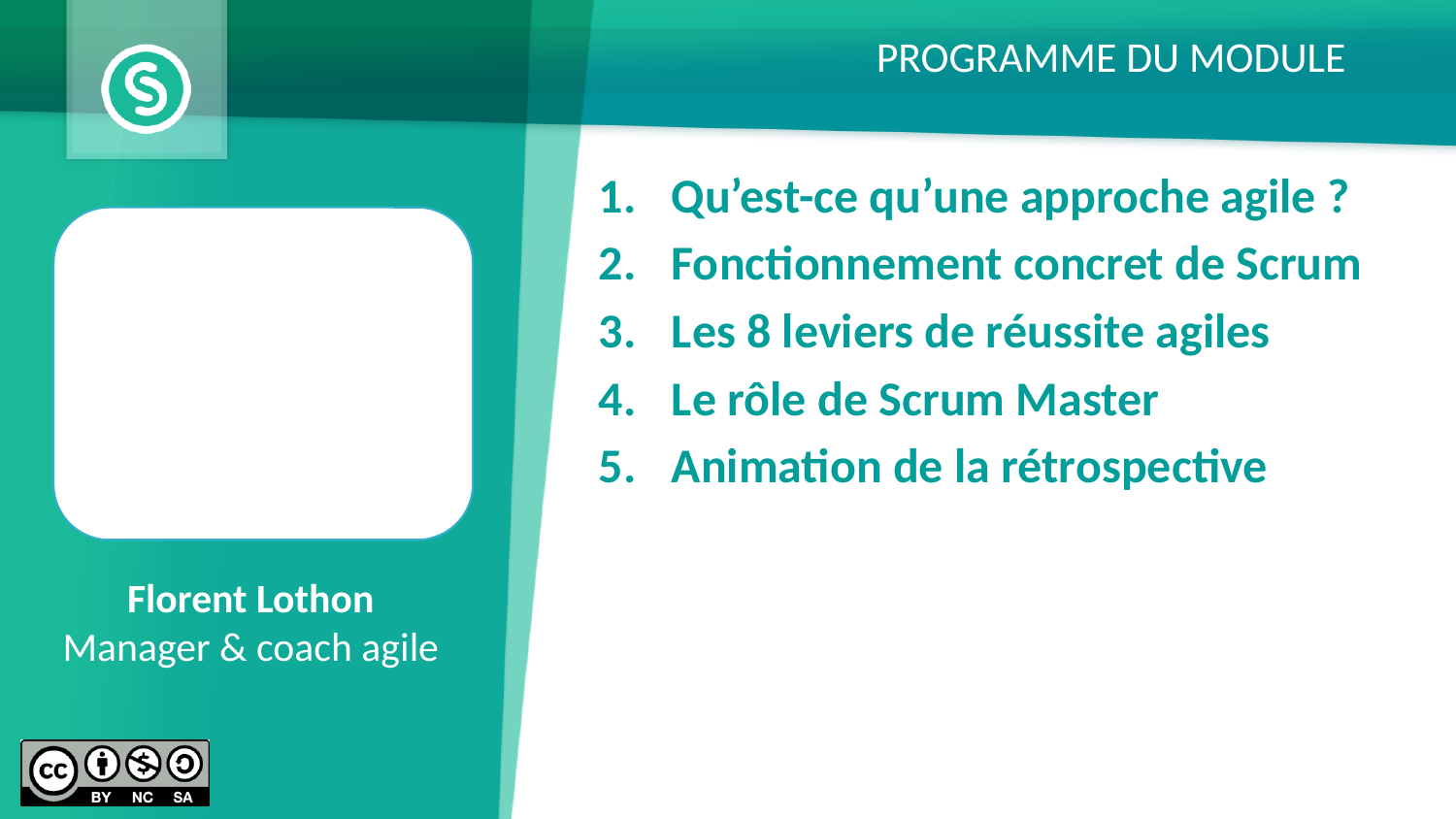

PROGRAMME DU MODULE
Qu’est-ce qu’une approche agile ?
Fonctionnement concret de Scrum
Les 8 leviers de réussite agiles
Le rôle de Scrum Master
Animation de la rétrospective

Florent Lothon
Manager & coach agile